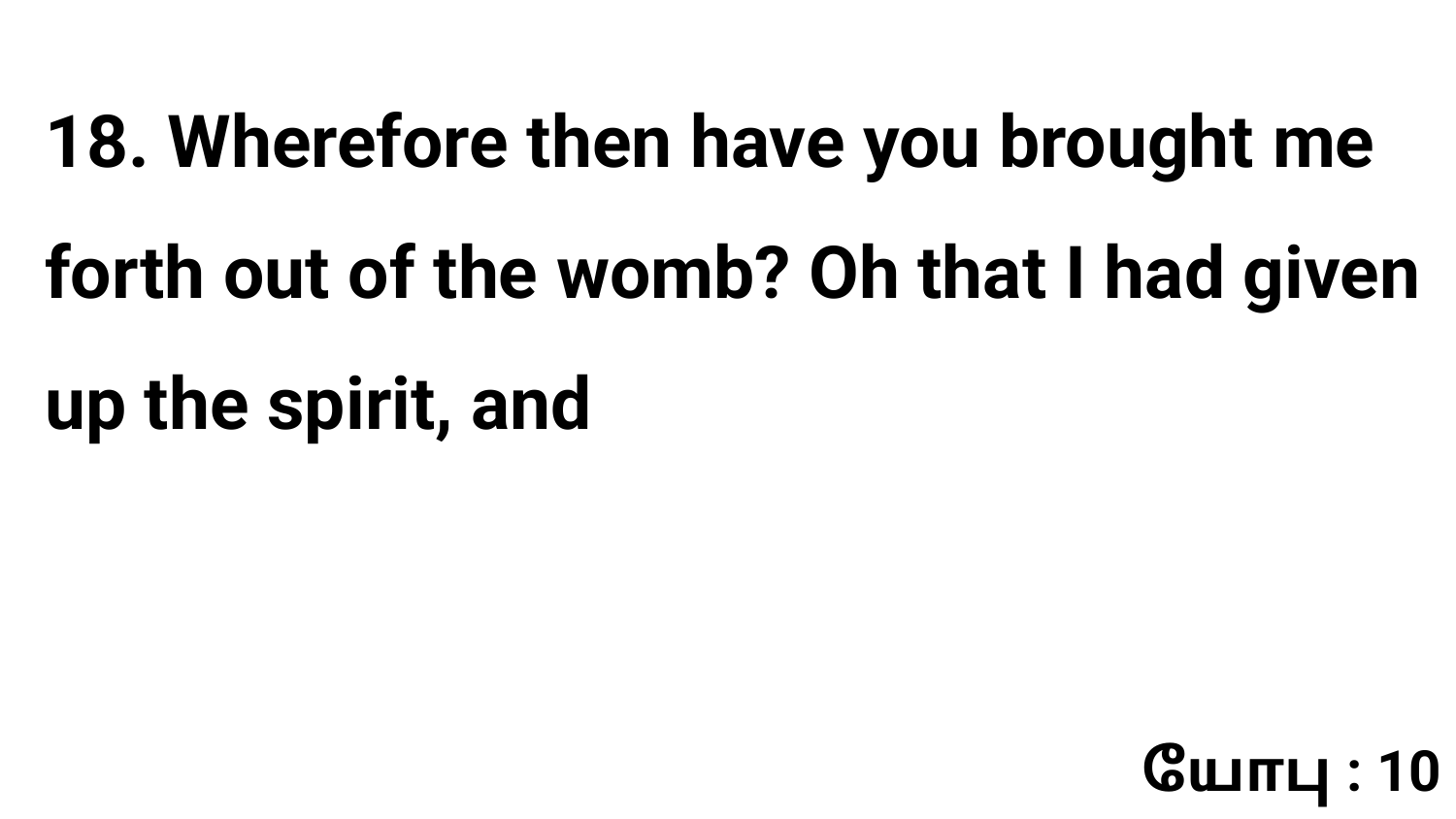

18. Wherefore then have you brought me forth out of the womb? Oh that I had given up the spirit, and
யோபு : 10